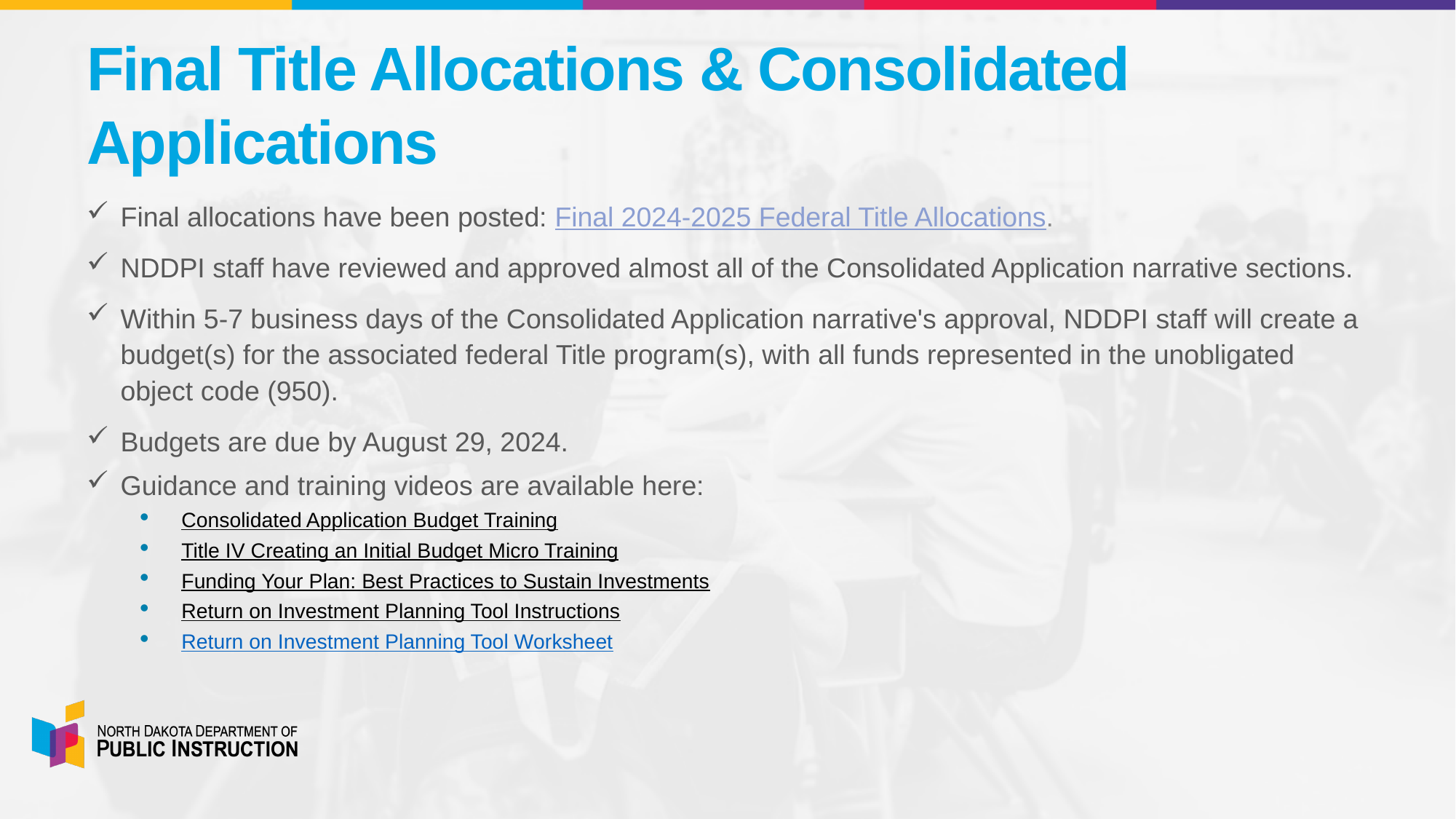

# Final Title Allocations & Consolidated Applications
Final allocations have been posted: Final 2024-2025 Federal Title Allocations.
NDDPI staff have reviewed and approved almost all of the Consolidated Application narrative sections.
Within 5-7 business days of the Consolidated Application narrative's approval, NDDPI staff will create a budget(s) for the associated federal Title program(s), with all funds represented in the unobligated object code (950).
Budgets are due by August 29, 2024.
Guidance and training videos are available here:
Consolidated Application Budget Training
Title IV Creating an Initial Budget Micro Training
Funding Your Plan: Best Practices to Sustain Investments
Return on Investment Planning Tool Instructions
Return on Investment Planning Tool Worksheet